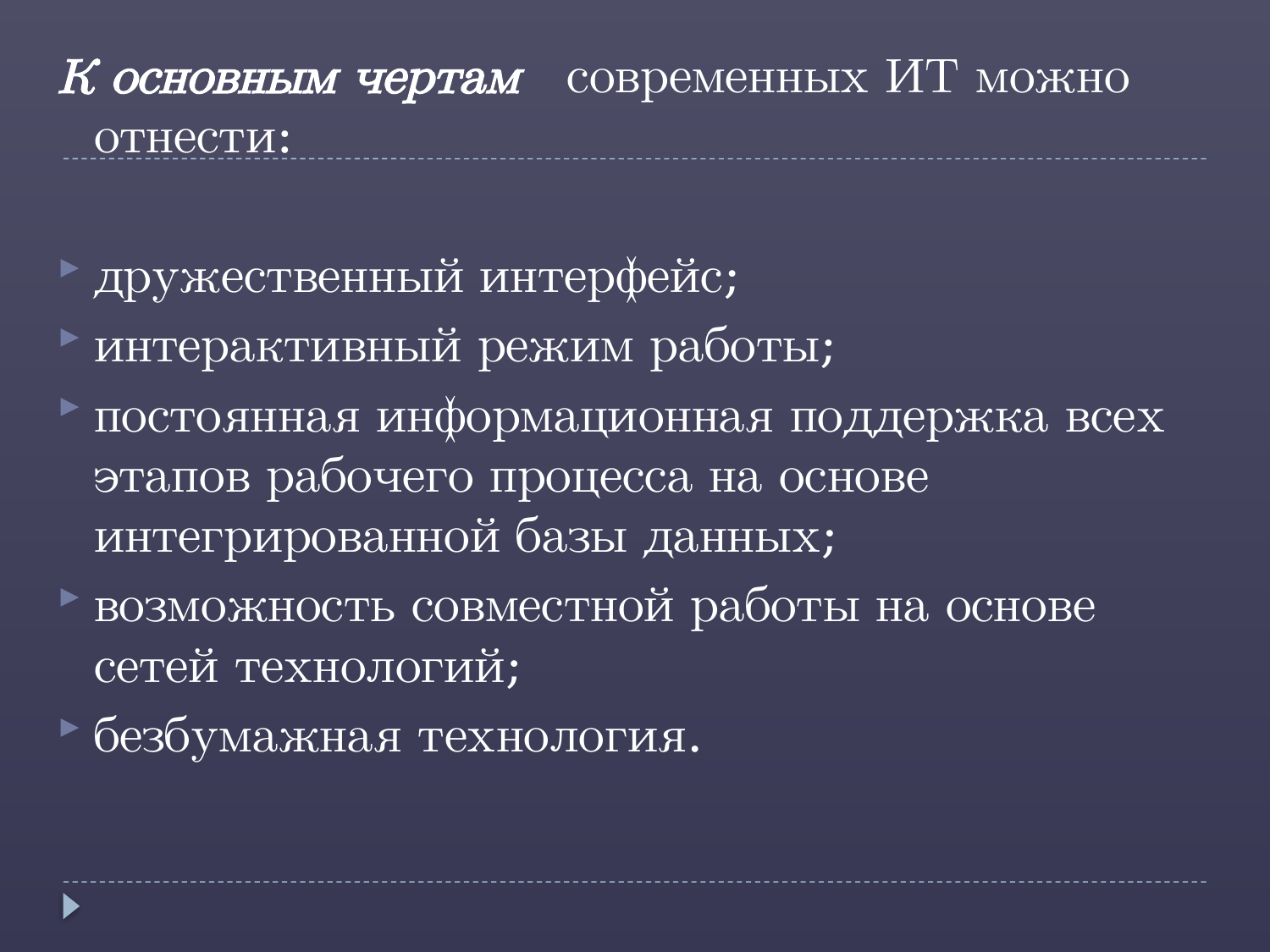

К основным чертам   современных ИТ можно отнести:

дружественный интерфейс;
интерактивный режим работы;
постоянная информационная поддержка всех этапов рабочего процесса на основе интегрированной базы данных;
возможность совместной работы на основе сетей технологий;
безбумажная технология.